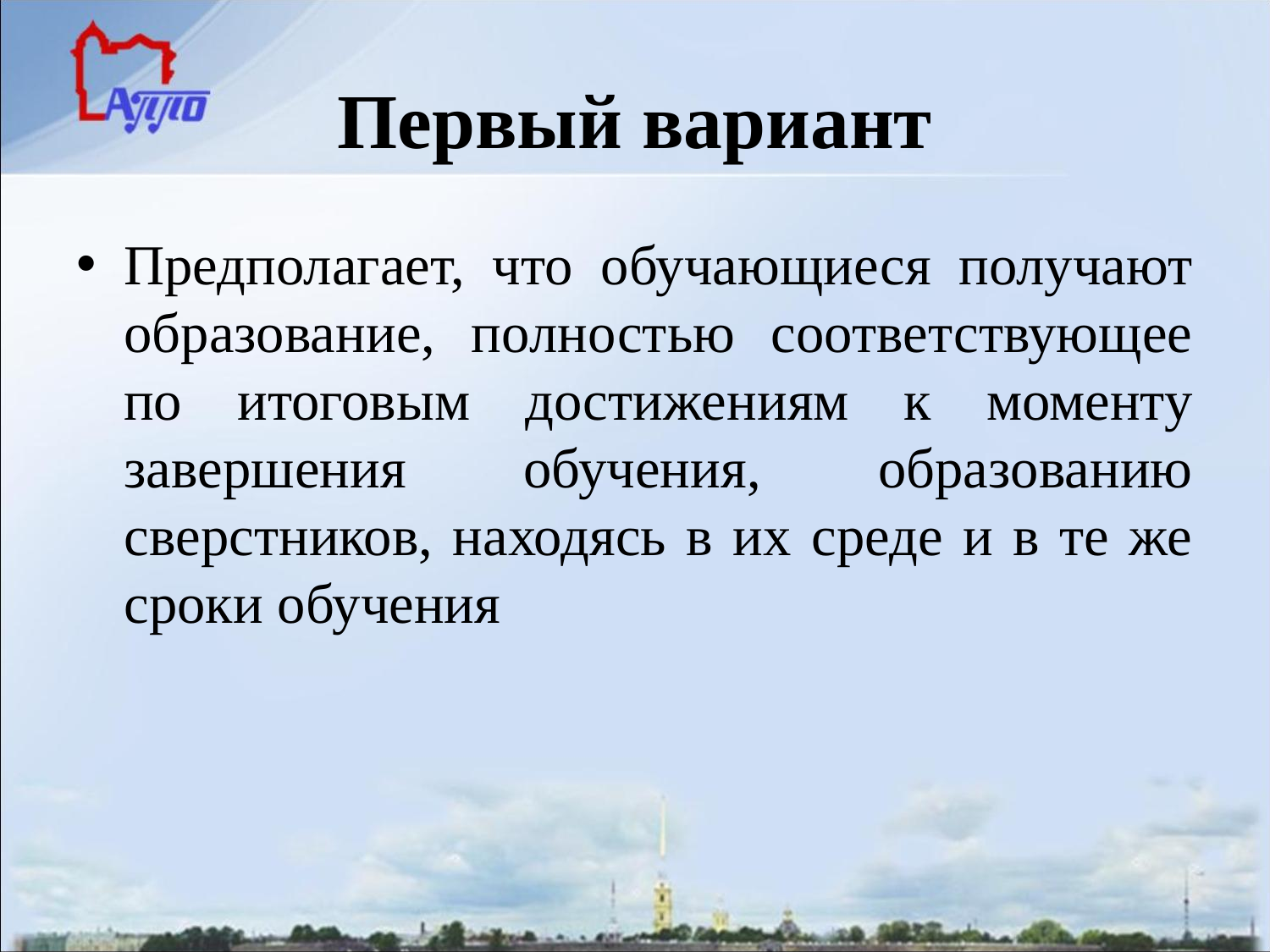

# Первый вариант
Предполагает, что обучающиеся получают образование, полностью соответствующее по итоговым достижениям к моменту завершения обучения, образованию сверстников, находясь в их среде и в те же сроки обучения